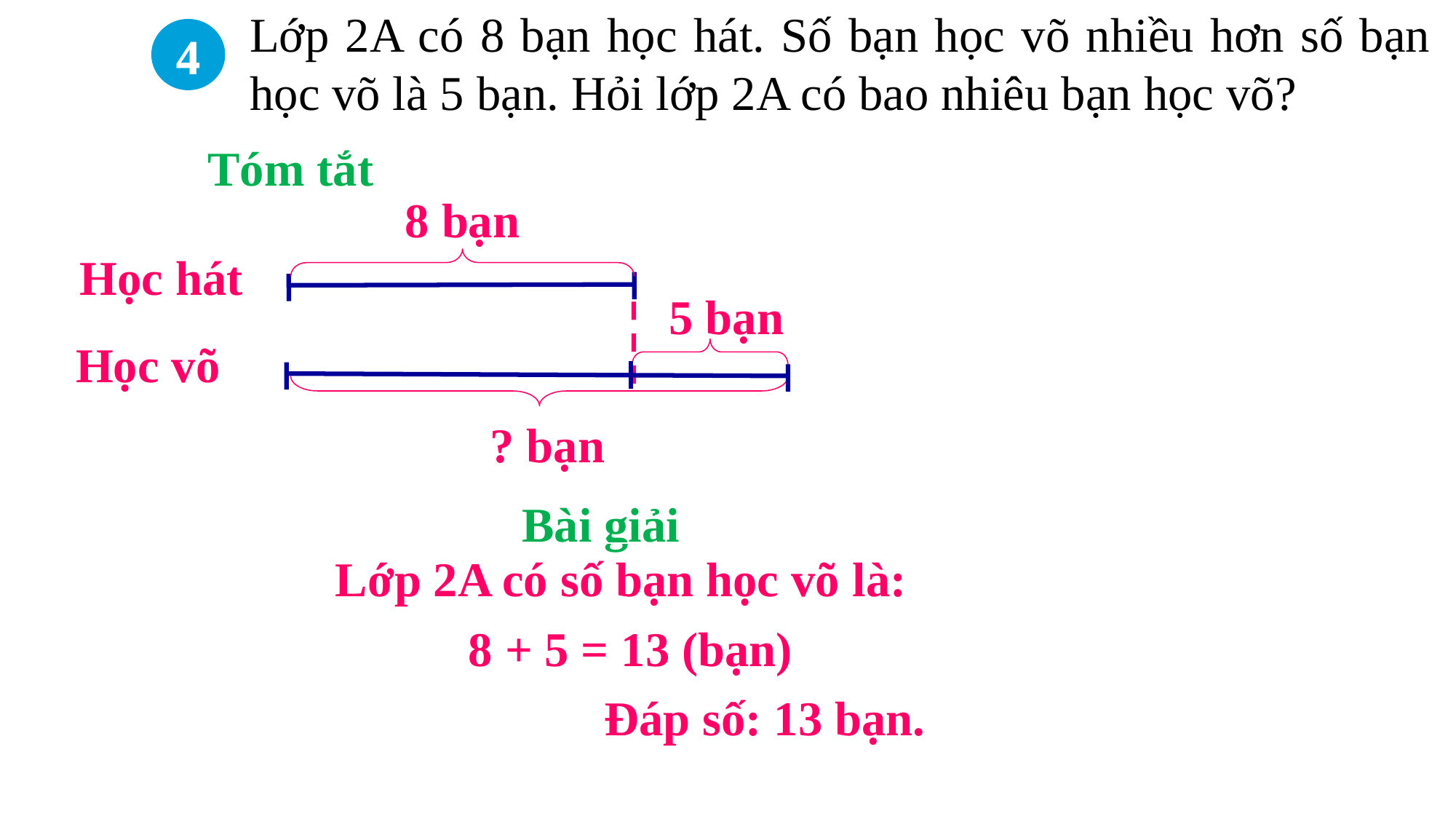

4
Lớp 2A có 8 bạn học hát. Số bạn học võ nhiều hơn số bạn học võ là 5 bạn. Hỏi lớp 2A có bao nhiêu bạn học võ?

Tóm tắt

8 bạn
Học hát

5 bạn

Học võ

? bạn
Bài giải
Lớp 2A có số bạn học võ là:
8 + 5 = 13 (bạn)
Đáp số: 13 bạn.